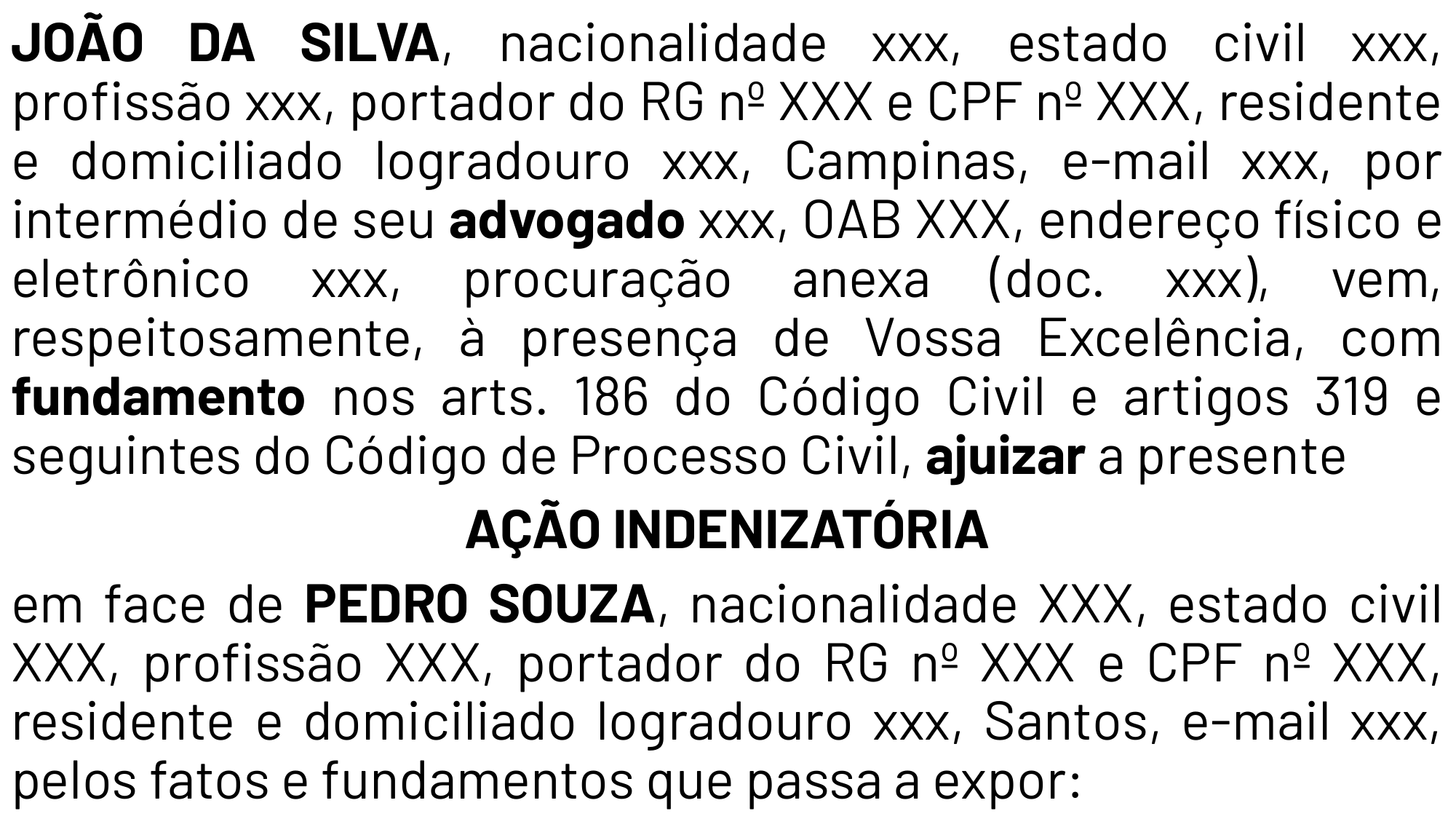

JOÃO DA SILVA, nacionalidade xxx, estado civil xxx, profissão xxx, portador do RG nº XXX e CPF nº XXX, residente e domiciliado logradouro xxx, Campinas, e-mail xxx, por intermédio de seu advogado xxx, OAB XXX, endereço físico e eletrônico xxx, procuração anexa (doc. xxx), vem, respeitosamente, à presença de Vossa Excelência, com fundamento nos arts. 186 do Código Civil e artigos 319 e seguintes do Código de Processo Civil, ajuizar a presente
AÇÃO INDENIZATÓRIA
em face de PEDRO SOUZA, nacionalidade XXX, estado civil XXX, profissão XXX, portador do RG nº XXX e CPF nº XXX, residente e domiciliado logradouro xxx, Santos, e-mail xxx, pelos fatos e fundamentos que passa a expor: